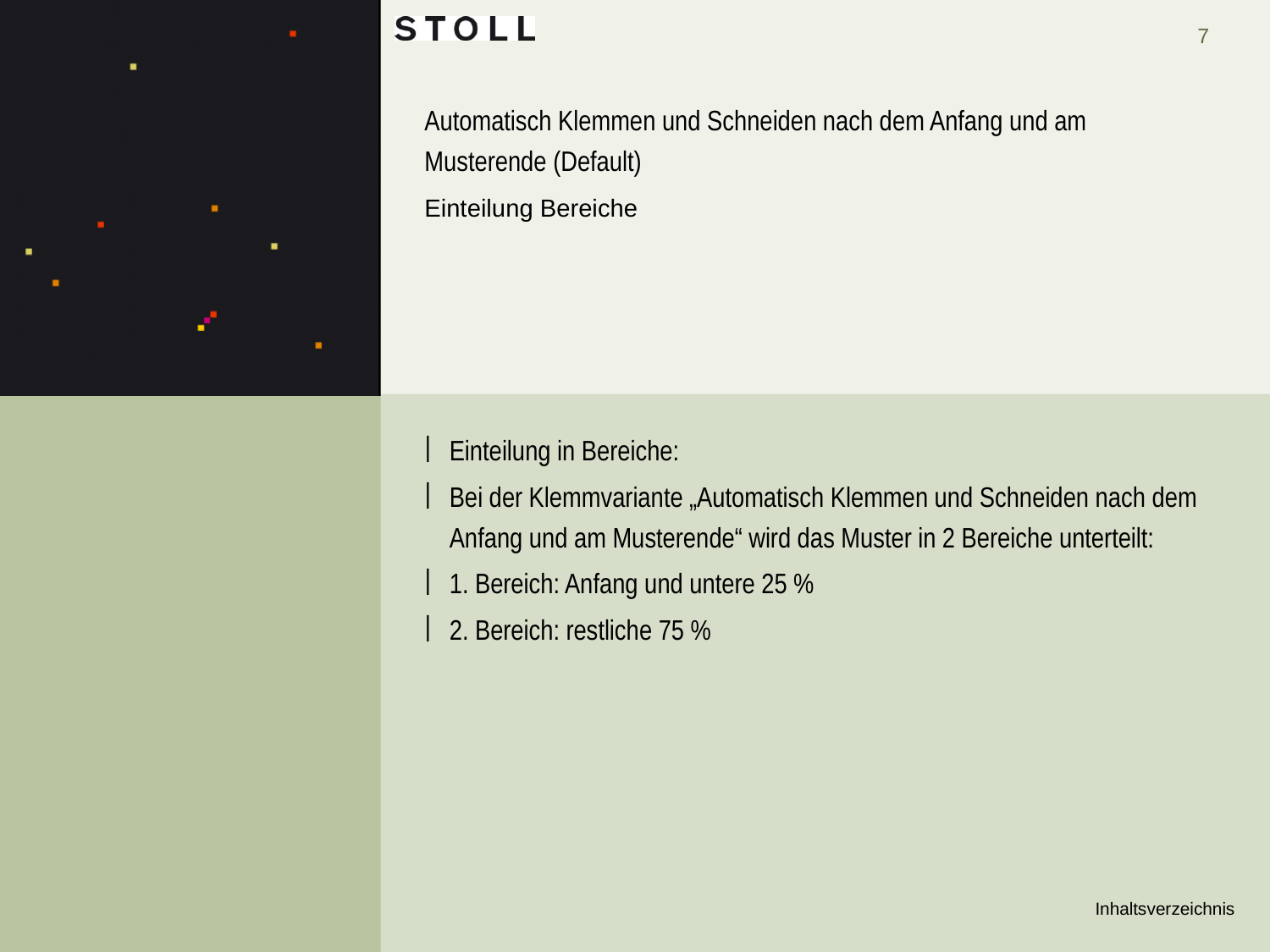

# Automatisch Klemmen und Schneiden nach dem Anfang und am Musterende (Default)
Einteilung Bereiche

Einteilung in Bereiche:
Bei der Klemmvariante „Automatisch Klemmen und Schneiden nach dem Anfang und am Musterende“ wird das Muster in 2 Bereiche unterteilt:
1. Bereich: Anfang und untere 25 %
2. Bereich: restliche 75 %

Inhaltsverzeichnis